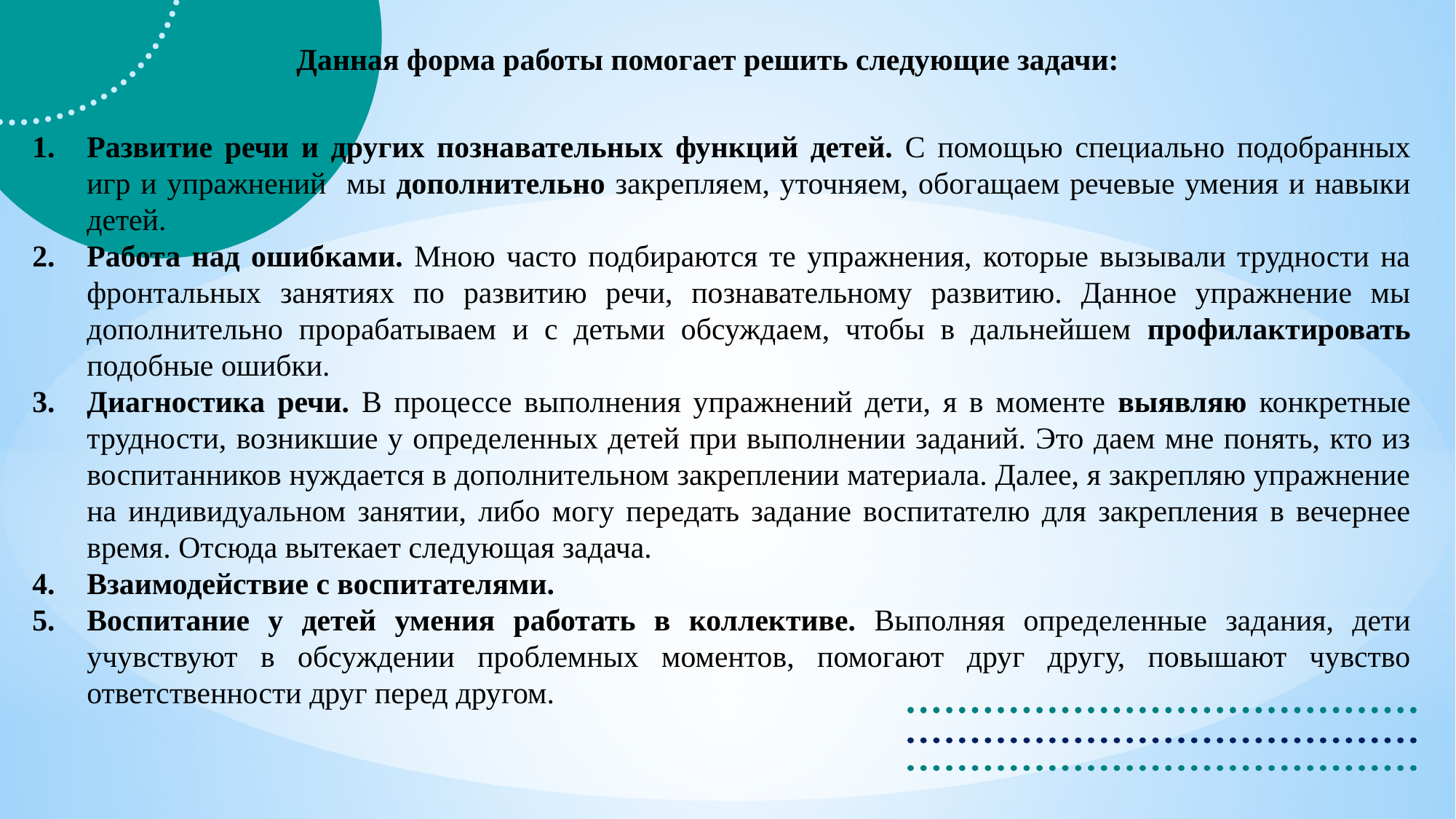

Данная форма работы помогает решить следующие задачи:
Развитие речи и других познавательных функций детей. С помощью специально подобранных игр и упражнений  мы дополнительно закрепляем, уточняем, обогащаем речевые умения и навыки детей.
Работа над ошибками. Мною часто подбираются те упражнения, которые вызывали трудности на фронтальных занятиях по развитию речи, познавательному развитию. Данное упражнение мы дополнительно прорабатываем и с детьми обсуждаем, чтобы в дальнейшем профилактировать подобные ошибки.
Диагностика речи. В процессе выполнения упражнений дети, я в моменте выявляю конкретные трудности, возникшие у определенных детей при выполнении заданий. Это даем мне понять, кто из воспитанников нуждается в дополнительном закреплении материала. Далее, я закрепляю упражнение на индивидуальном занятии, либо могу передать задание воспитателю для закрепления в вечернее время. Отсюда вытекает следующая задача.
Взаимодействие с воспитателями.
Воспитание у детей умения работать в коллективе. Выполняя определенные задания, дети учувствуют в обсуждении проблемных моментов, помогают друг другу, повышают чувство ответственности друг перед другом.